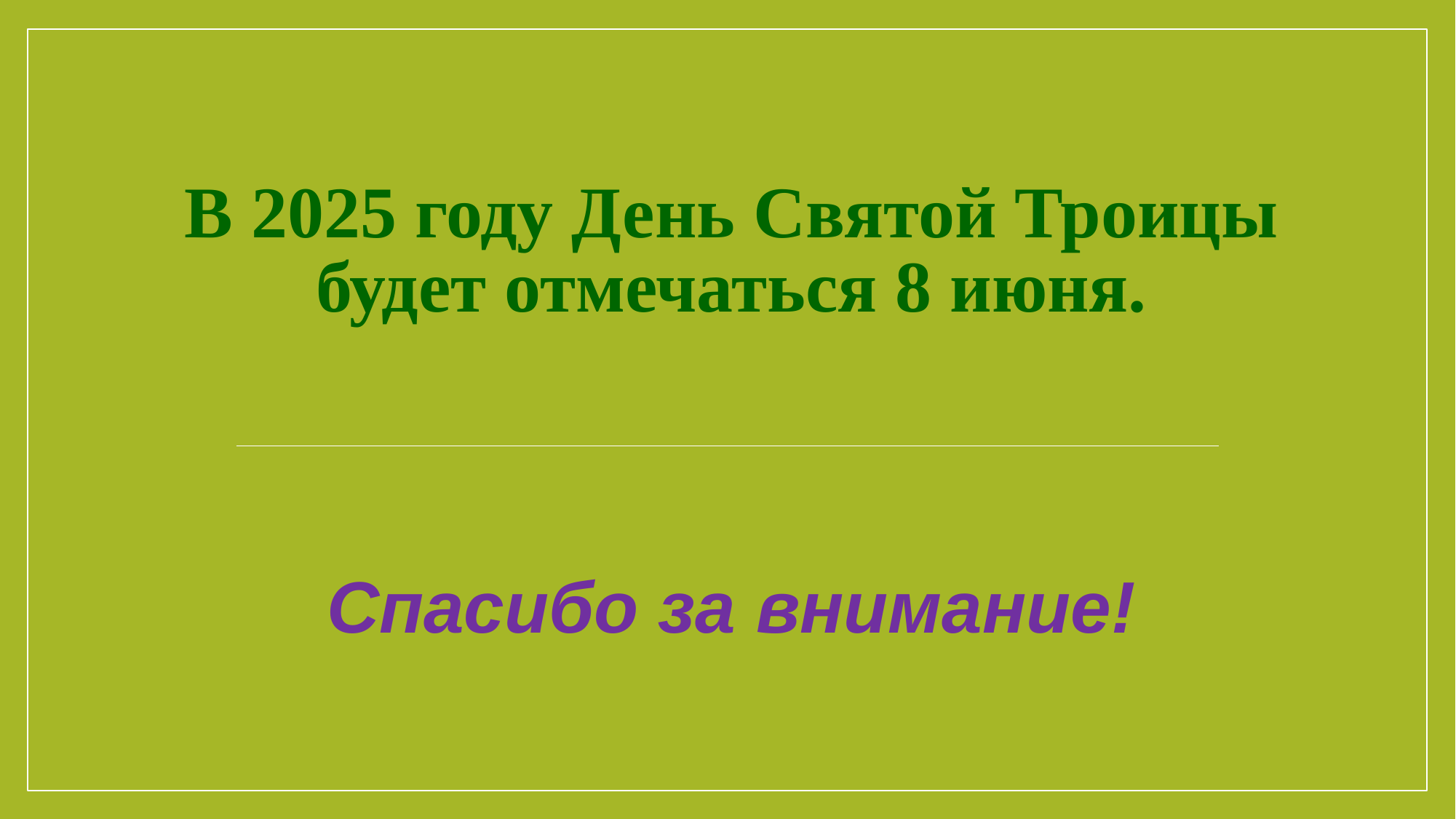

# В 2025 году День Святой Троицы будет отмечаться 8 июня.
Спасибо за внимание!